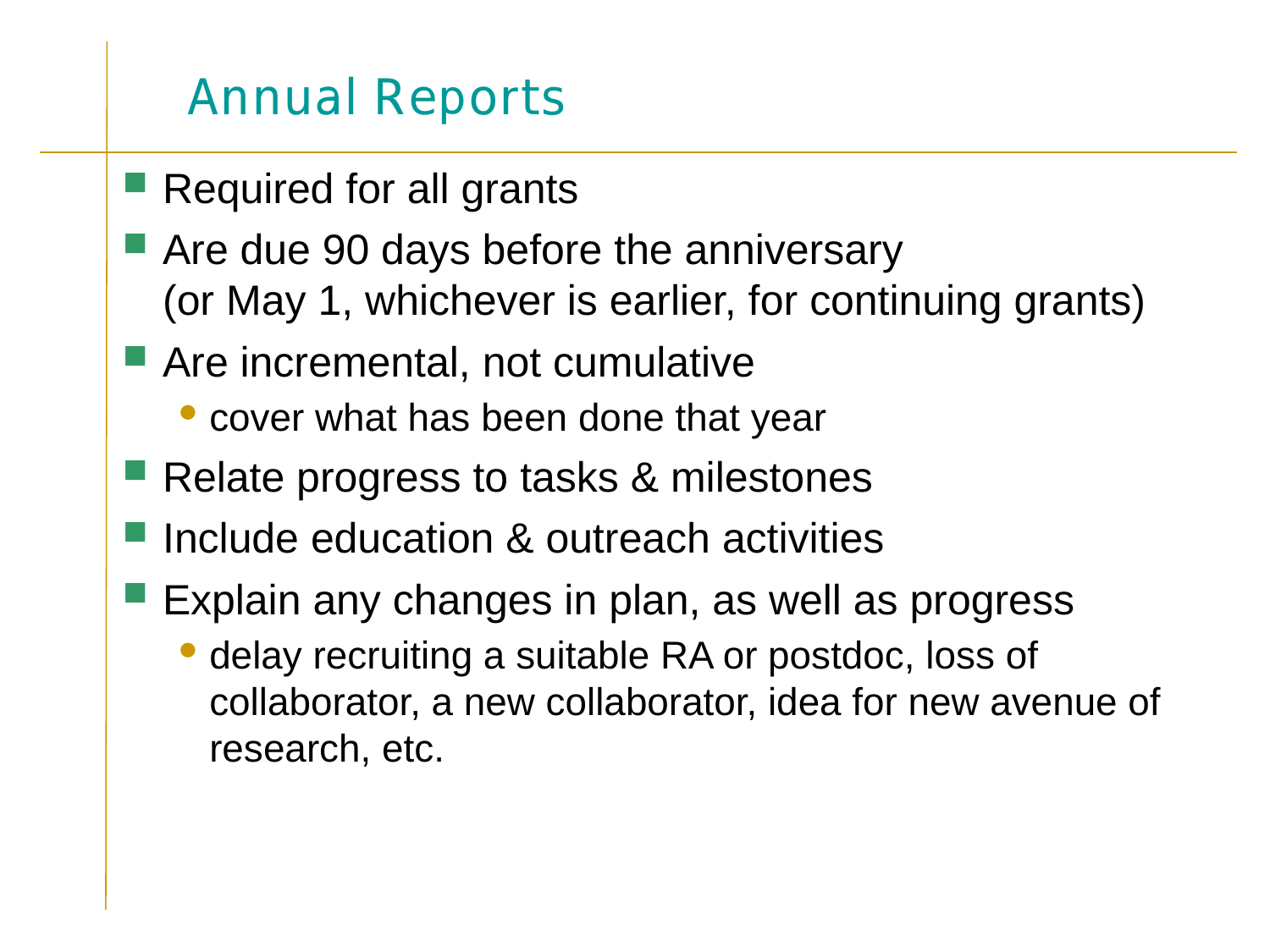

# Annual Reports
Required for all grants
Are due 90 days before the anniversary
(or May 1, whichever is earlier, for continuing grants)
Are incremental, not cumulative
cover what has been done that year
Relate progress to tasks & milestones
Include education & outreach activities
Explain any changes in plan, as well as progress
delay recruiting a suitable RA or postdoc, loss of collaborator, a new collaborator, idea for new avenue of research, etc.